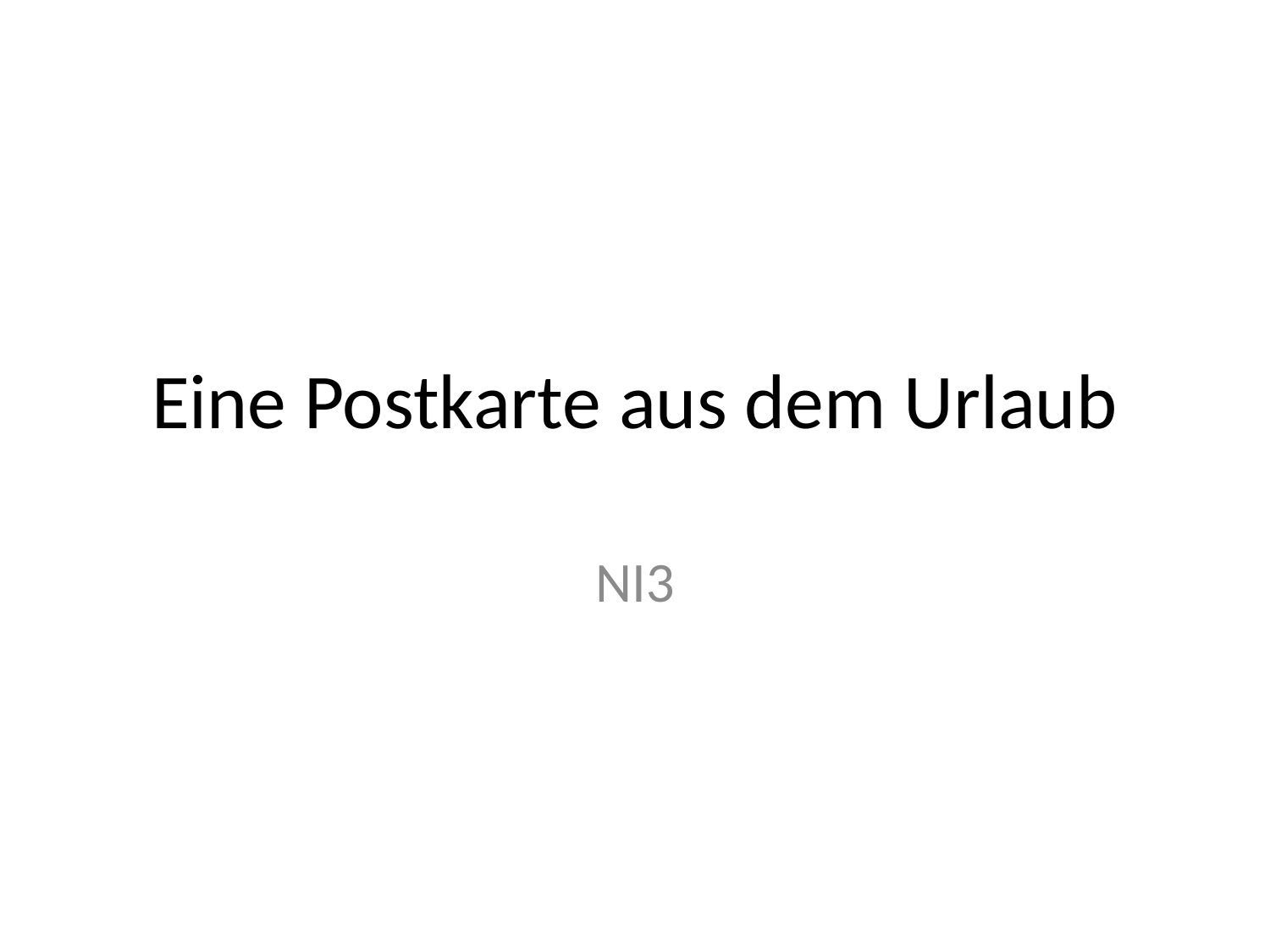

# Eine Postkarte aus dem Urlaub
NI3